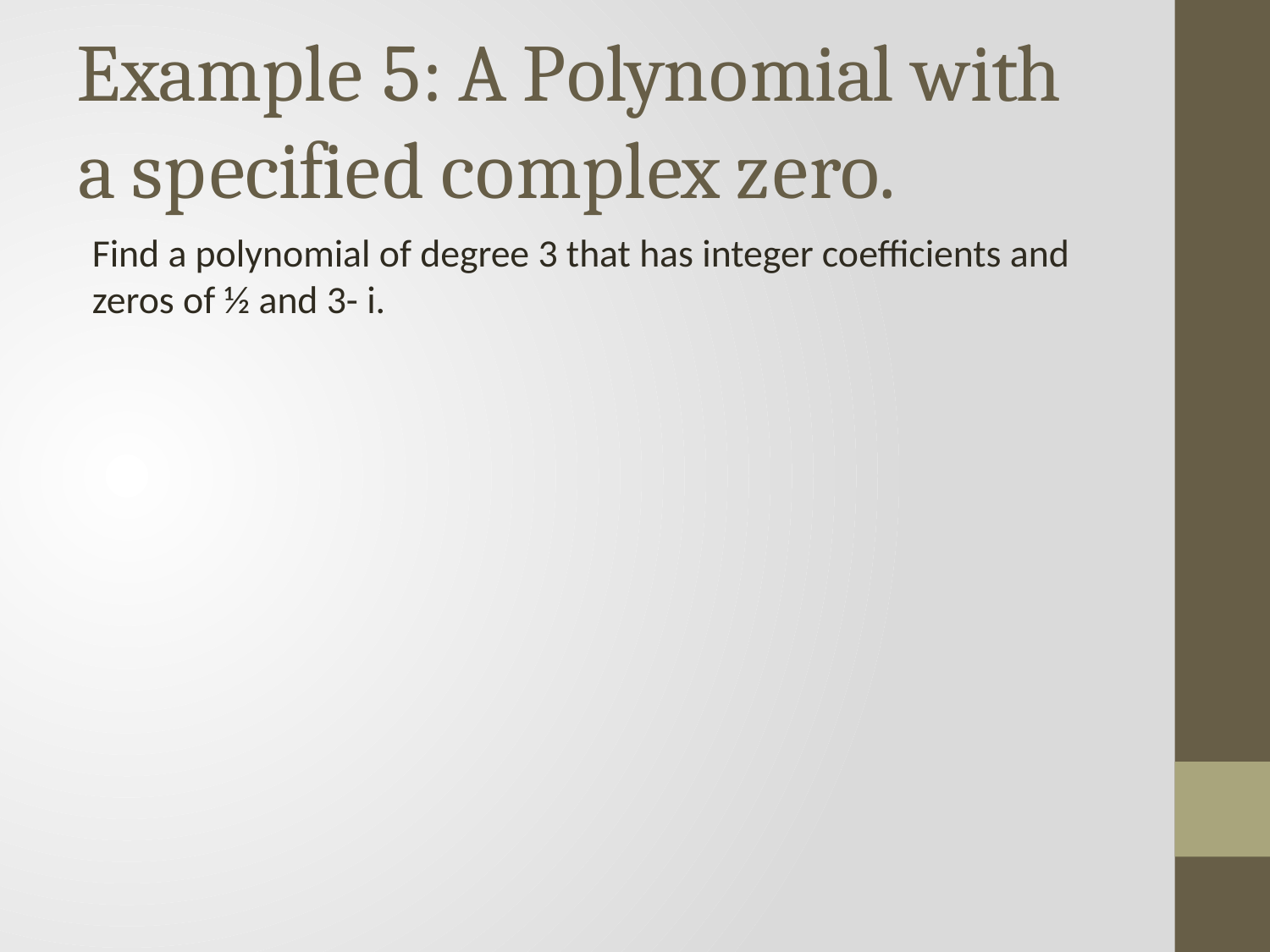

# Example 5: A Polynomial with a specified complex zero.
Find a polynomial of degree 3 that has integer coefficients and zeros of ½ and 3- i.